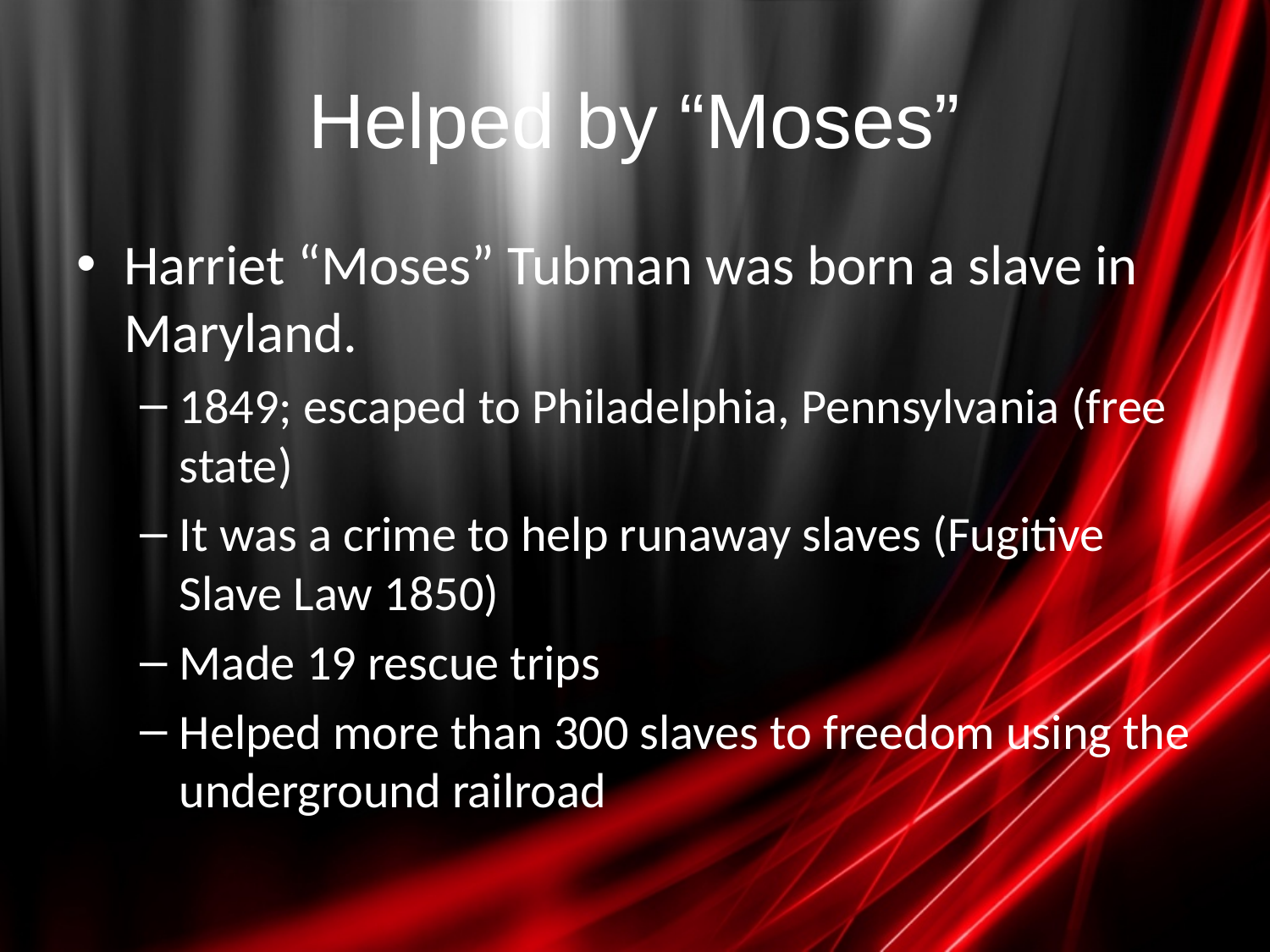

# Helped by “Moses”
Harriet “Moses” Tubman was born a slave in Maryland.
1849; escaped to Philadelphia, Pennsylvania (free state)
It was a crime to help runaway slaves (Fugitive Slave Law 1850)
Made 19 rescue trips
Helped more than 300 slaves to freedom using the underground railroad